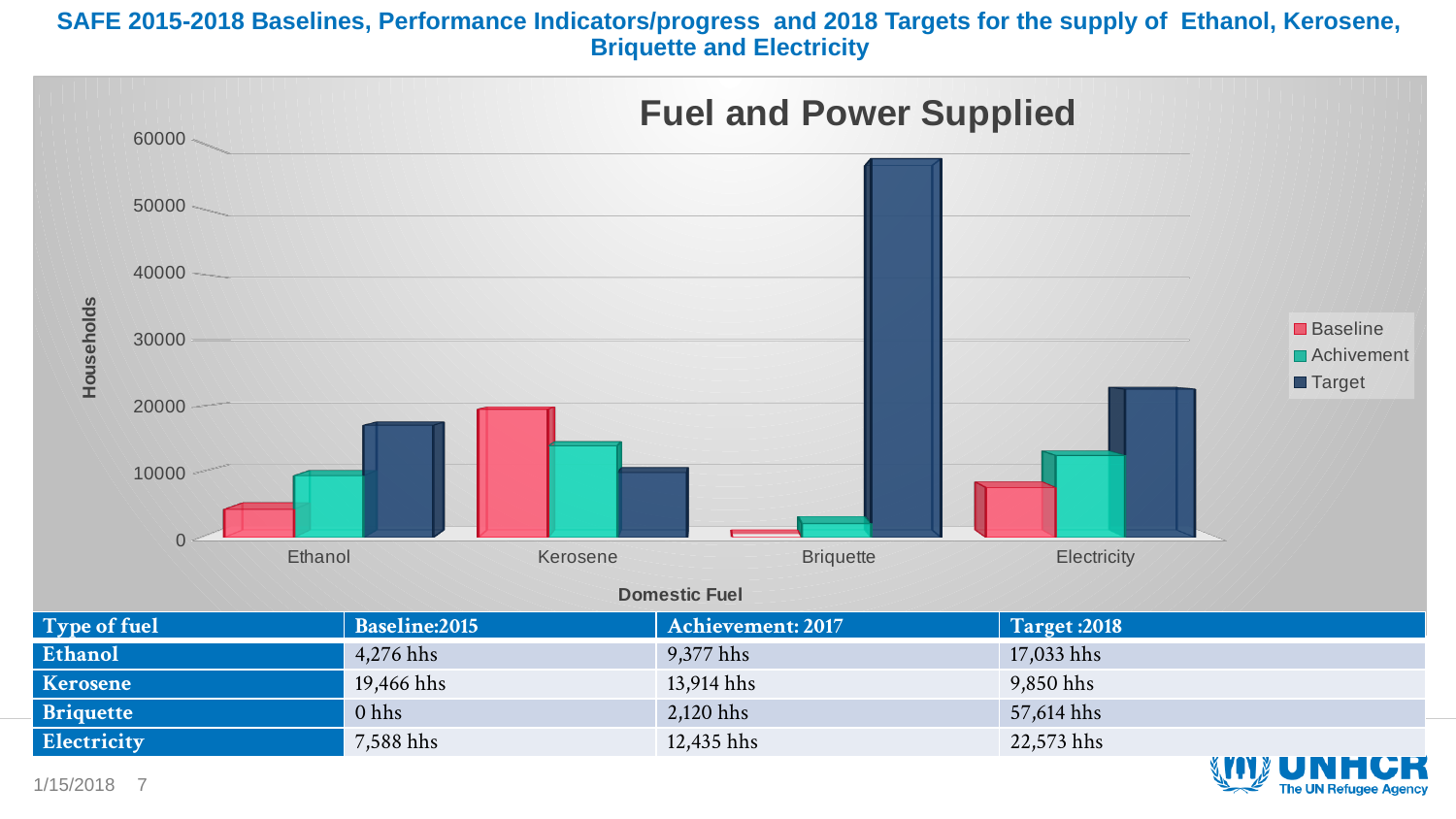

# SAFE 2015-2018 Baselines, Performance Indicators/progress  and 2018 Targets for the supply of  Ethanol, Kerosene, Briquette and Electricity

[unsupported chart]

| Type of fuel | Baseline:2015 | Achievement: 2017 | Target :2018 |
| --- | --- | --- | --- |
| Ethanol | 4,276 hhs | 9,377 hhs | 17,033 hhs |
| Kerosene | 19,466 hhs | 13,914 hhs | 9,850 hhs |
| Briquette | 0 hhs | 2,120 hhs | 57,614 hhs |
| Electricity | 7,588 hhs | 12,435 hhs | 22,573 hhs |
1/15/2018
7